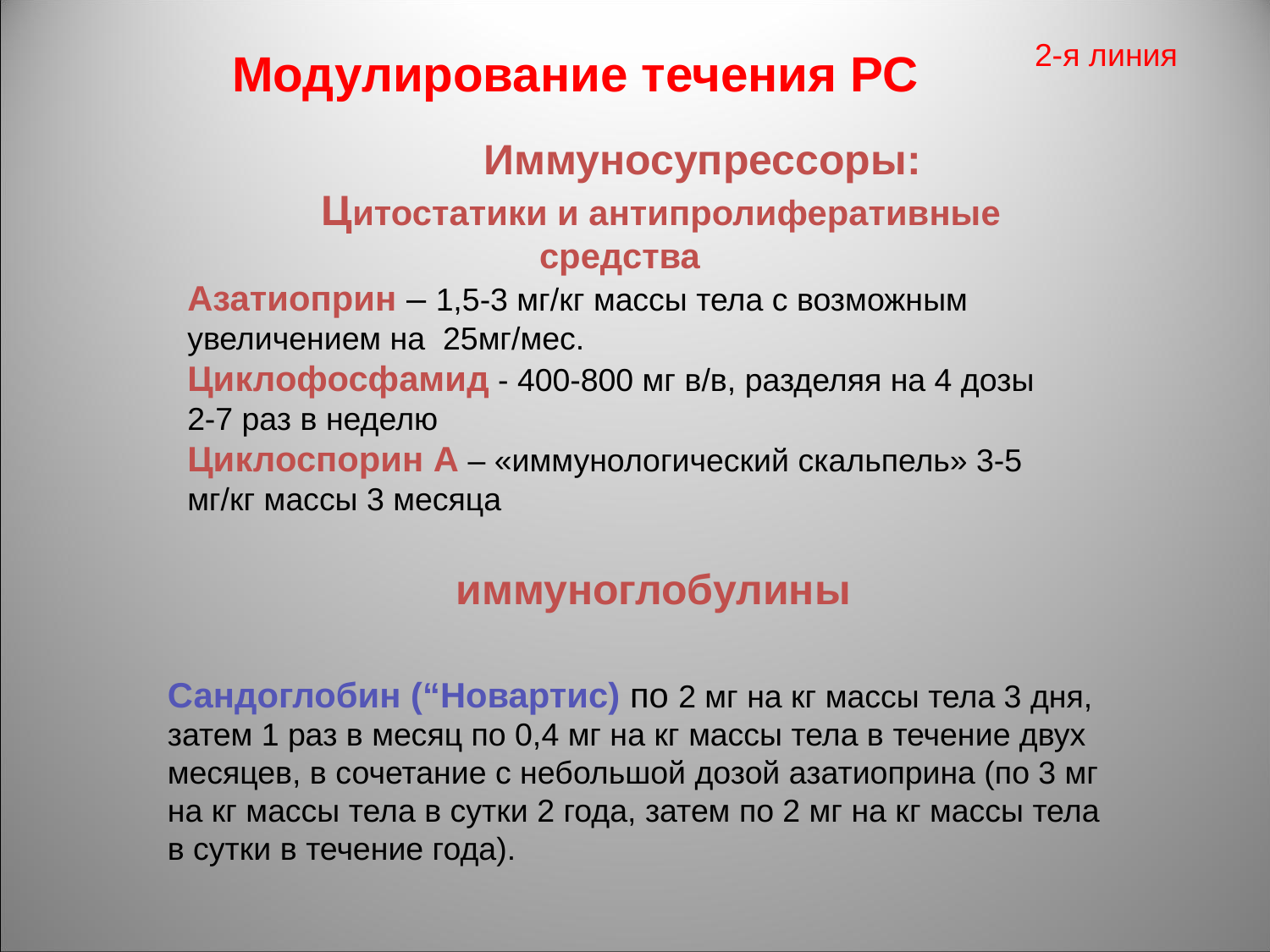

2-я линия
Модулирование течения РС

                         Иммуносупрессоры:
       Цитостатики и антипролиферативные средства
Азатиоприн – 1,5-3 мг/кг массы тела с возможным увеличением на  25мг/мес.
Циклофосфамид - 400-800 мг в/в, разделяя на 4 дозы 2-7 раз в неделю
Циклоспорин А – «иммунологический скальпель» 3-5 мг/кг массы 3 месяца

          иммуноглобулины
Сандоглобин (“Новартис) по 2 мг на кг массы тела 3 дня, затем 1 раз в месяц по 0,4 мг на кг массы тела в течение двух месяцев, в сочетание с небольшой дозой азатиоприна (по 3 мг на кг массы тела в сутки 2 года, затем по 2 мг на кг массы тела в сутки в течение года).